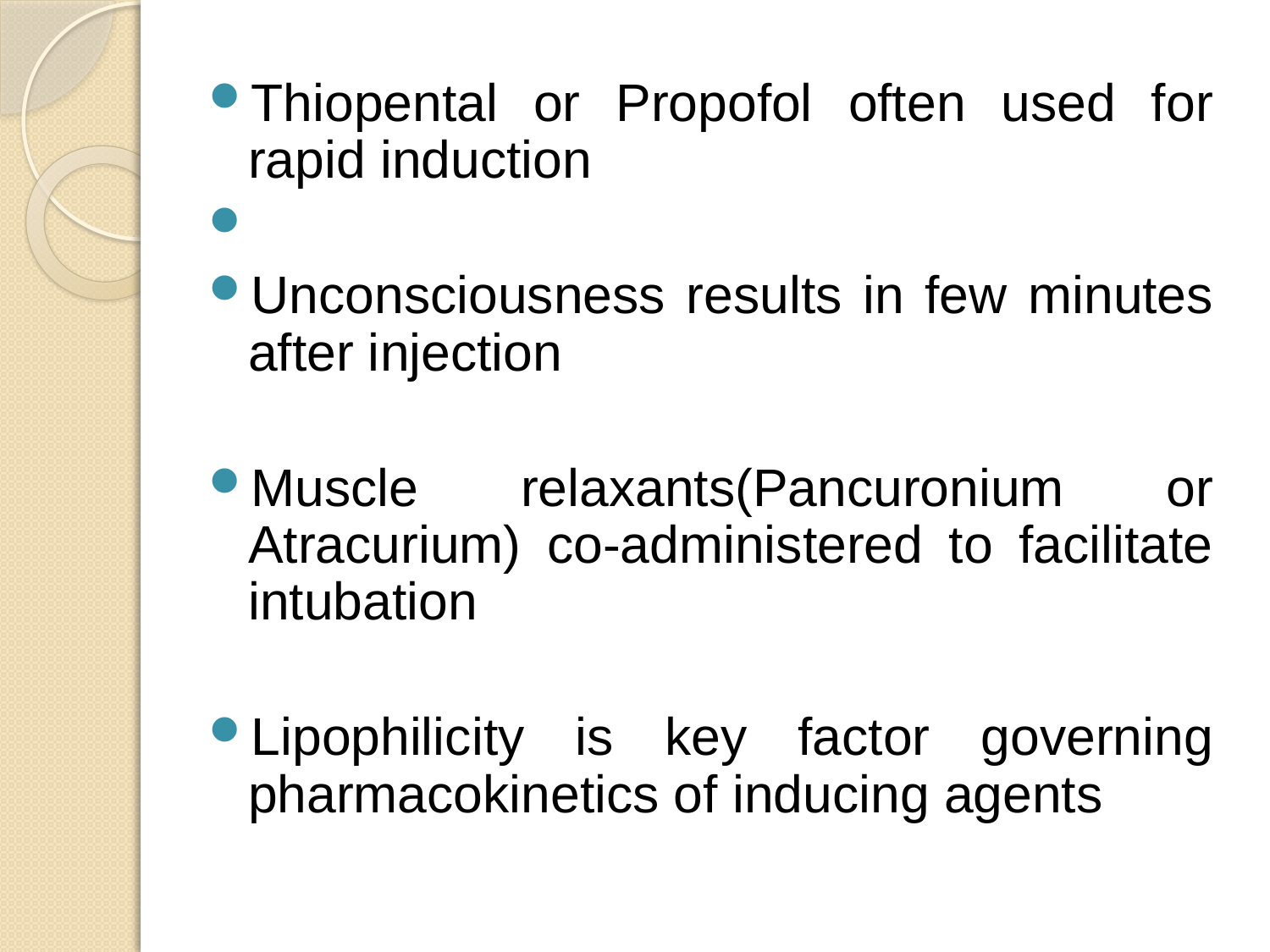

Thiopental or Propofol often used for rapid induction

Unconsciousness results in few minutes after injection

Muscle relaxants(Pancuronium or Atracurium) co-administered to facilitate intubation

Lipophilicity is key factor governing pharmacokinetics of inducing agents